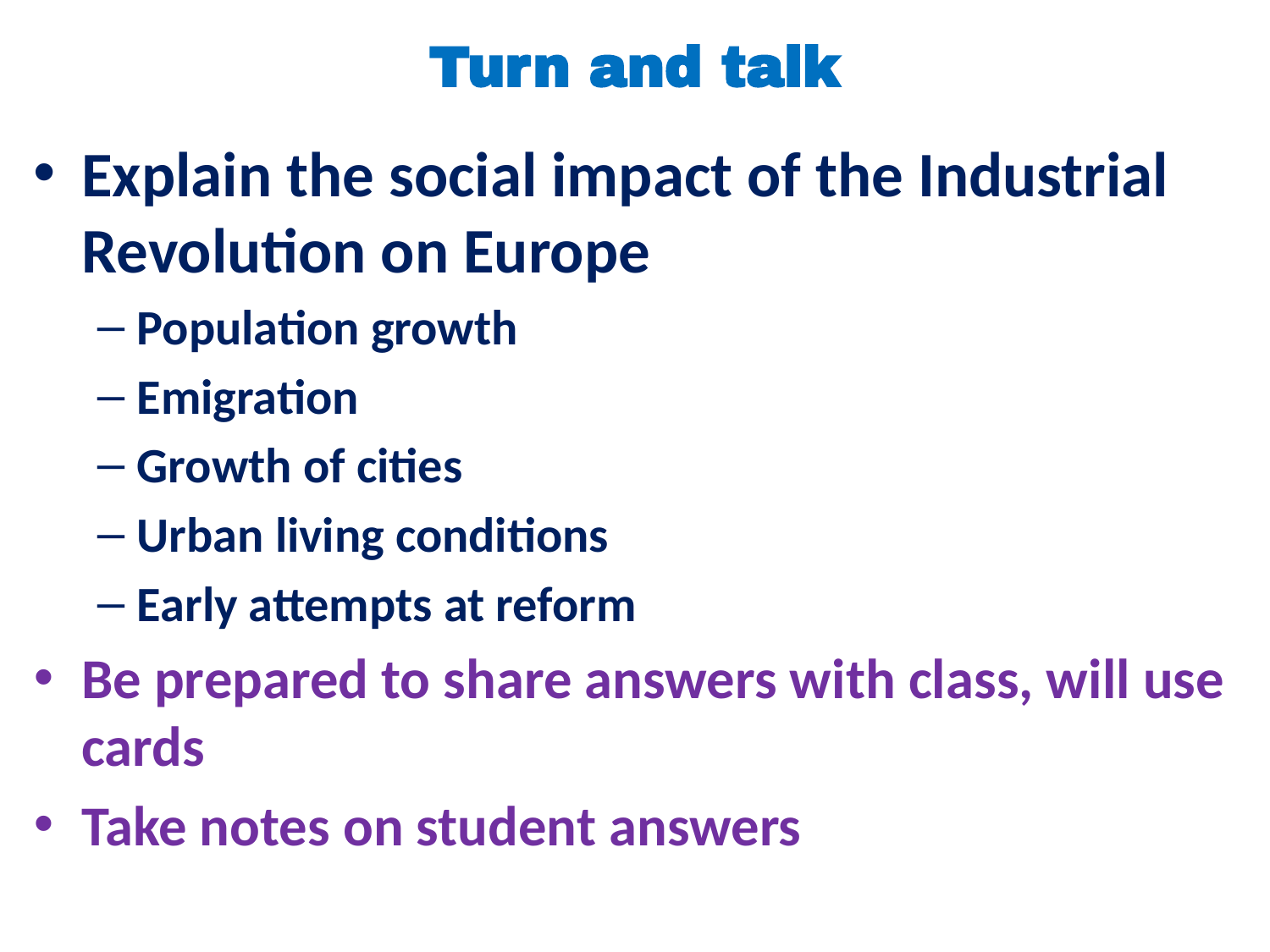

# Turn and talk
Explain the social impact of the Industrial Revolution on Europe
Population growth
Emigration
Growth of cities
Urban living conditions
Early attempts at reform
Be prepared to share answers with class, will use cards
Take notes on student answers